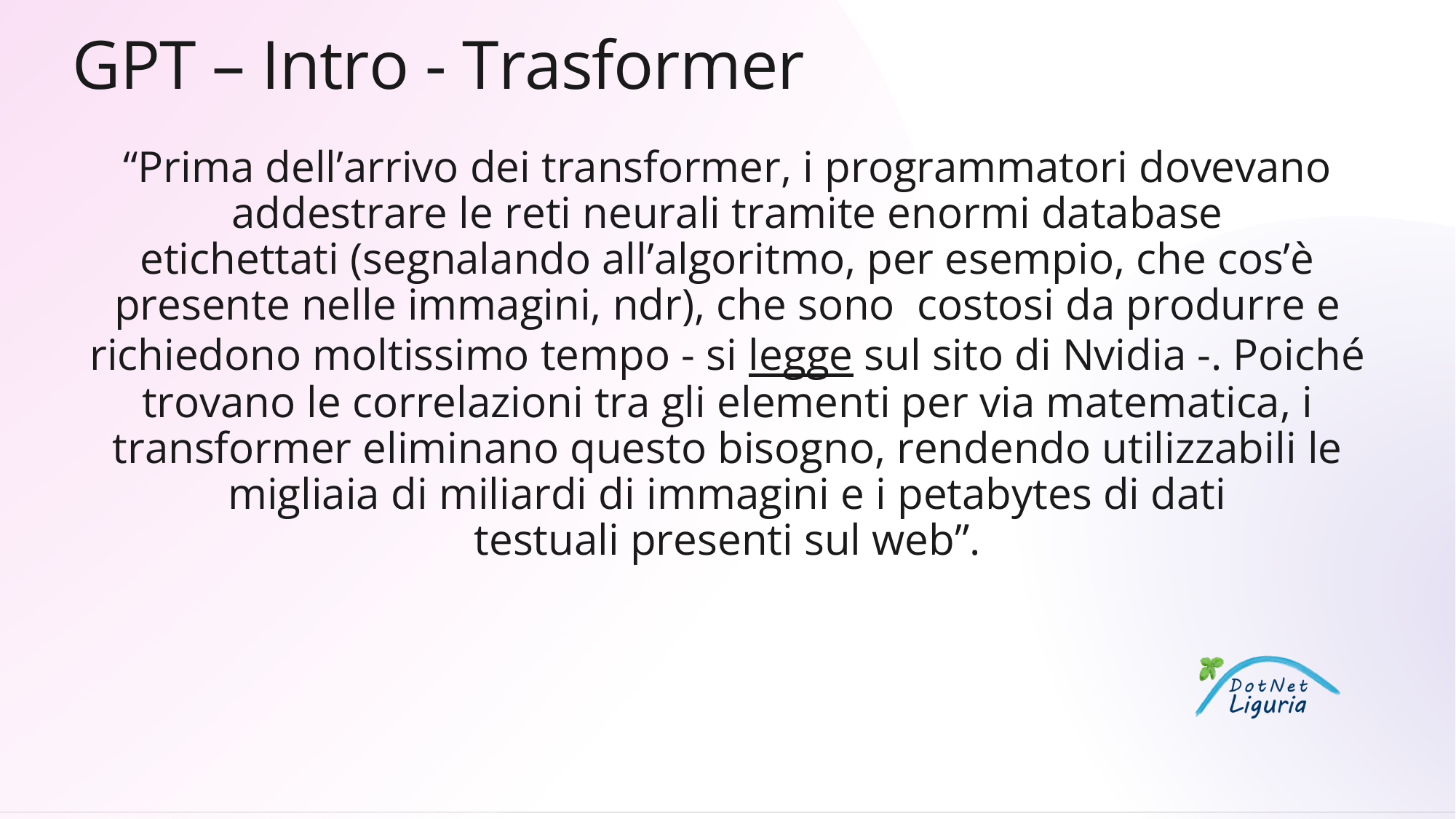

# GPT – Intro - Trasformer
“Prima dell’arrivo dei transformer, i programmatori dovevano addestrare le reti neurali tramite enormi database etichettati (segnalando all’algoritmo, per esempio, che cos’è presente nelle immagini, ndr), che sono  costosi da produrre e richiedono moltissimo tempo - si legge sul sito di Nvidia -. Poiché trovano le correlazioni tra gli elementi per via matematica, i transformer eliminano questo bisogno, rendendo utilizzabili le migliaia di miliardi di immagini e i petabytes di dati testuali presenti sul web”.